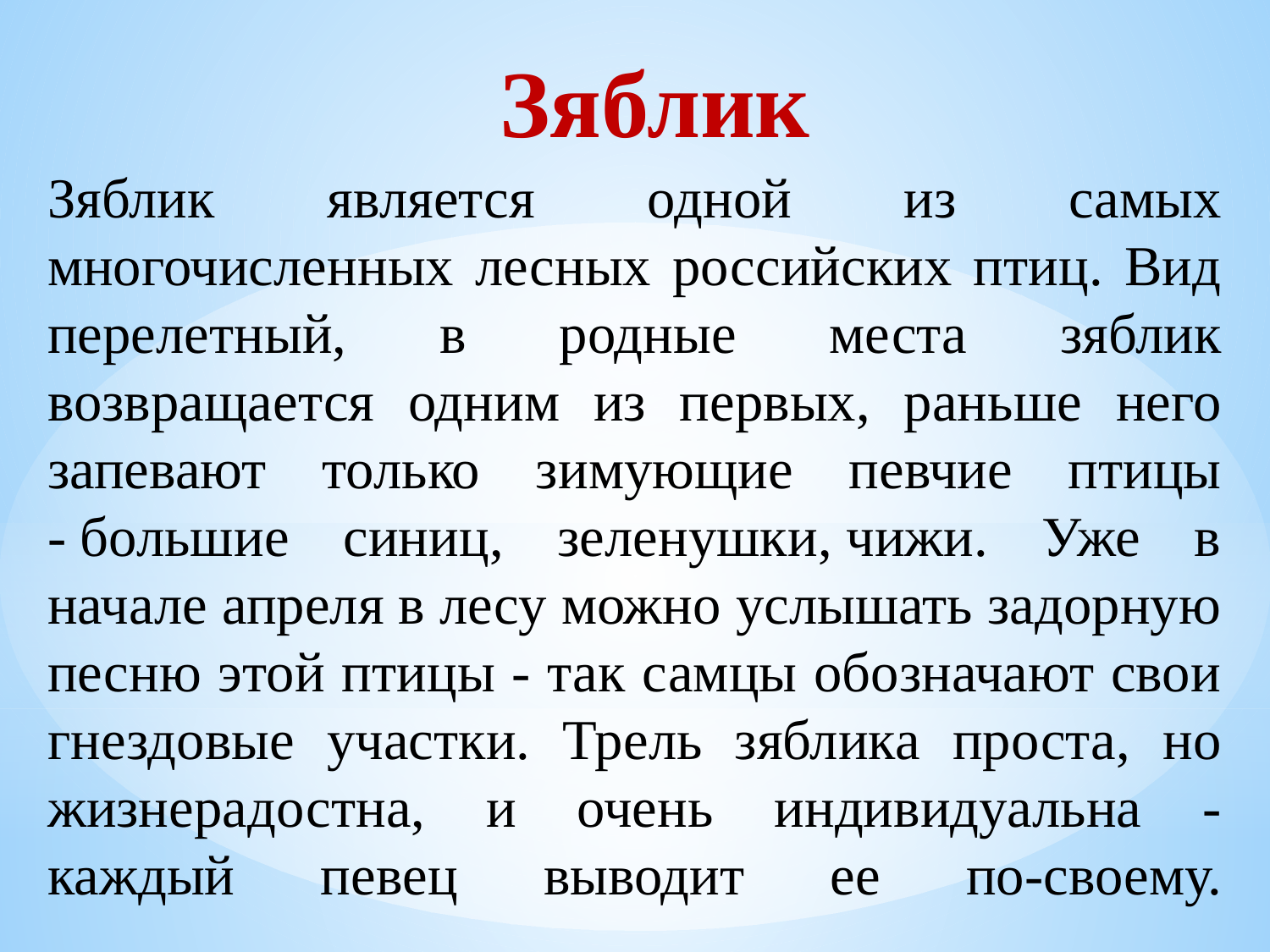

Зяблик
Зяблик является одной из самых многочисленных лесных российских птиц. Вид перелетный, в родные места зяблик возвращается одним из первых, раньше него запевают только зимующие певчие птицы - большие синиц, зеленушки, чижи. Уже в начале апреля в лесу можно услышать задорную песню этой птицы - так самцы обозначают свои гнездовые участки. Трель зяблика проста, но жизнерадостна, и очень индивидуальна - каждый певец выводит ее по-своему.